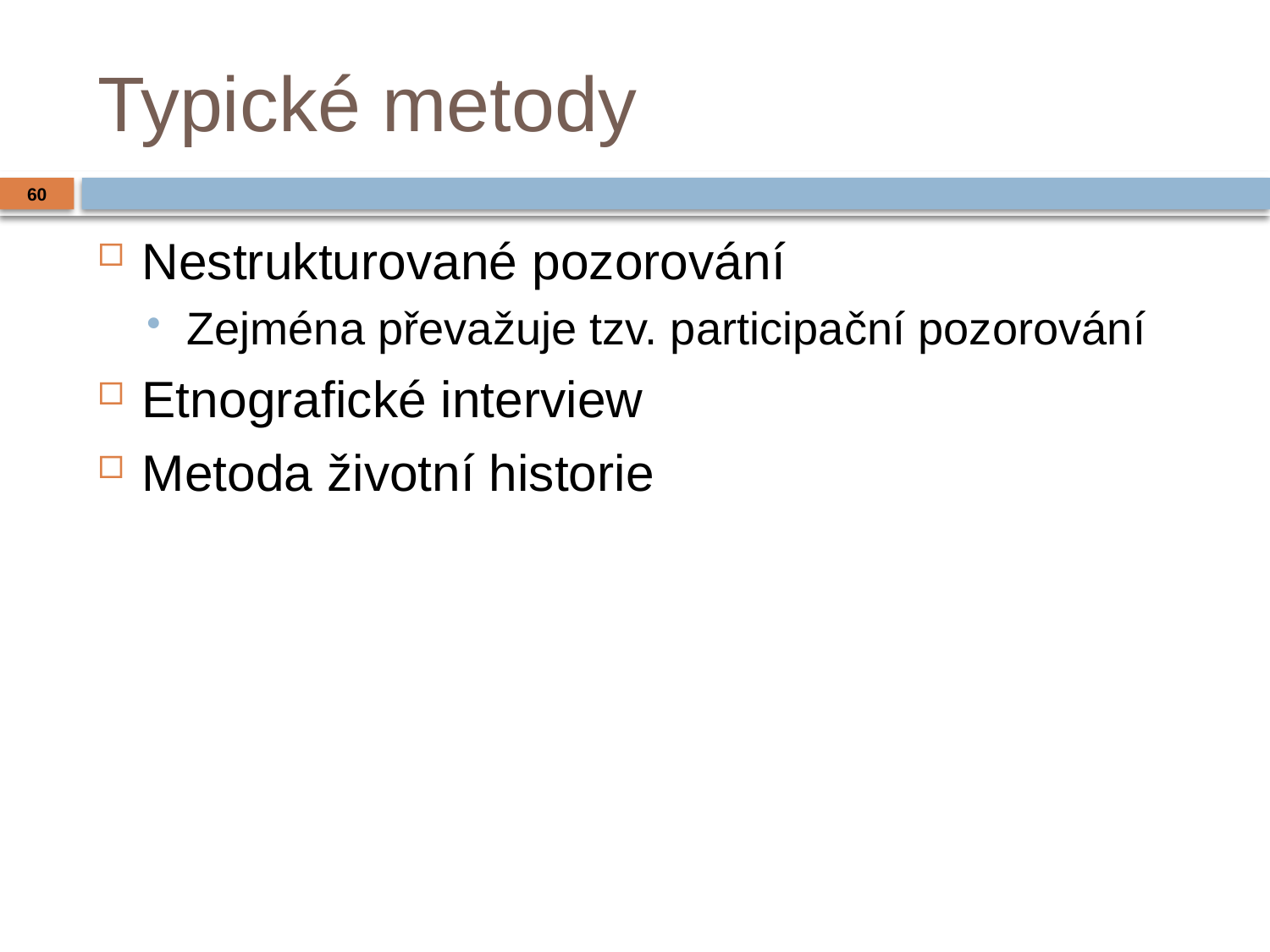

# Typické metody
60
Nestrukturované pozorování
Zejména převažuje tzv. participační pozorování
Etnografické interview
Metoda životní historie